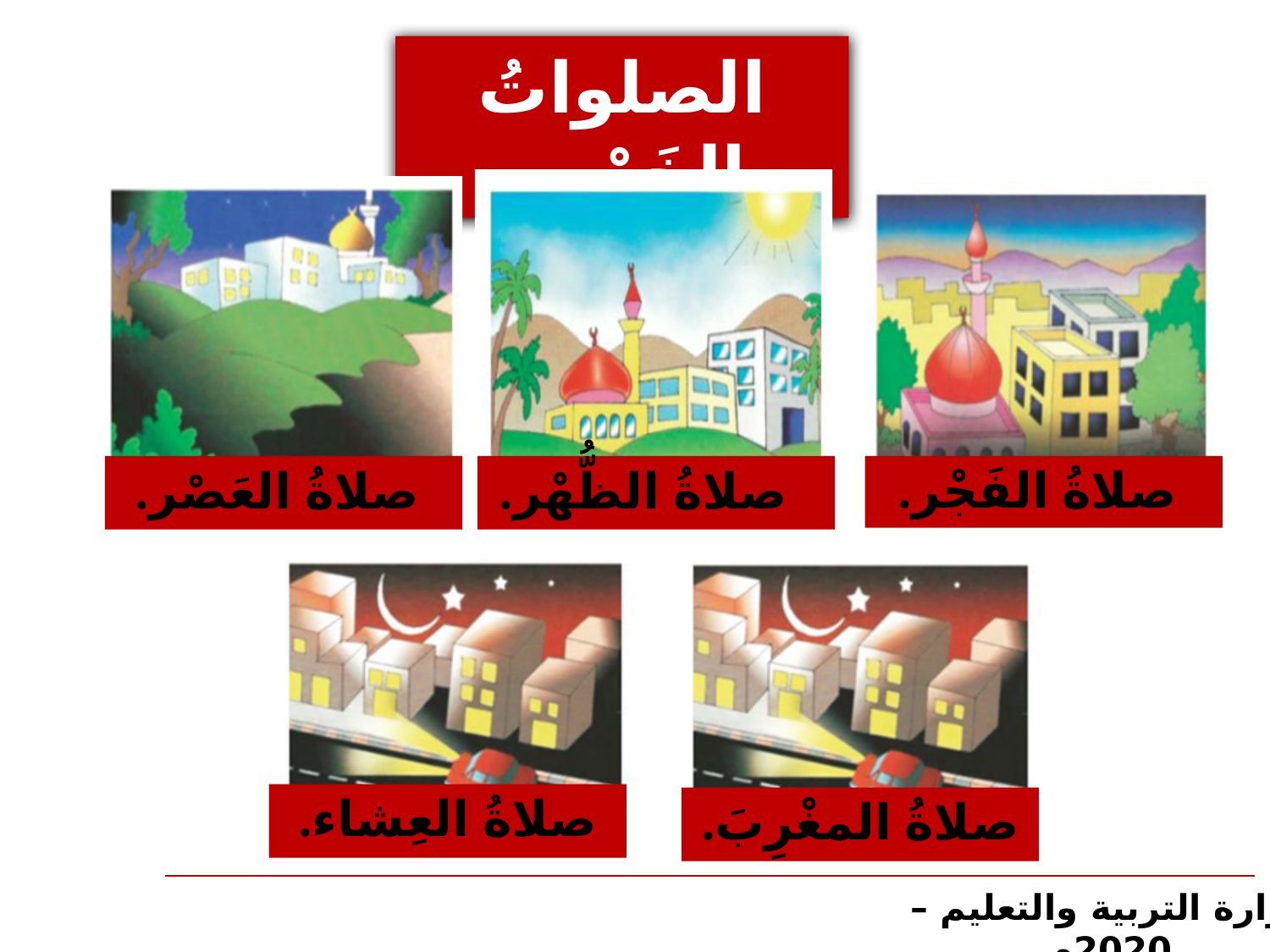

الصلواتُ الخَمْس
 صلاةُ الفَجْر.
  صلاةُ الظُّهْر.
 صلاةُ العَصْر.
صلاةُ المغْرِبَ.
صلاةُ العِشاء.
وزارة التربية والتعليم – 2020م